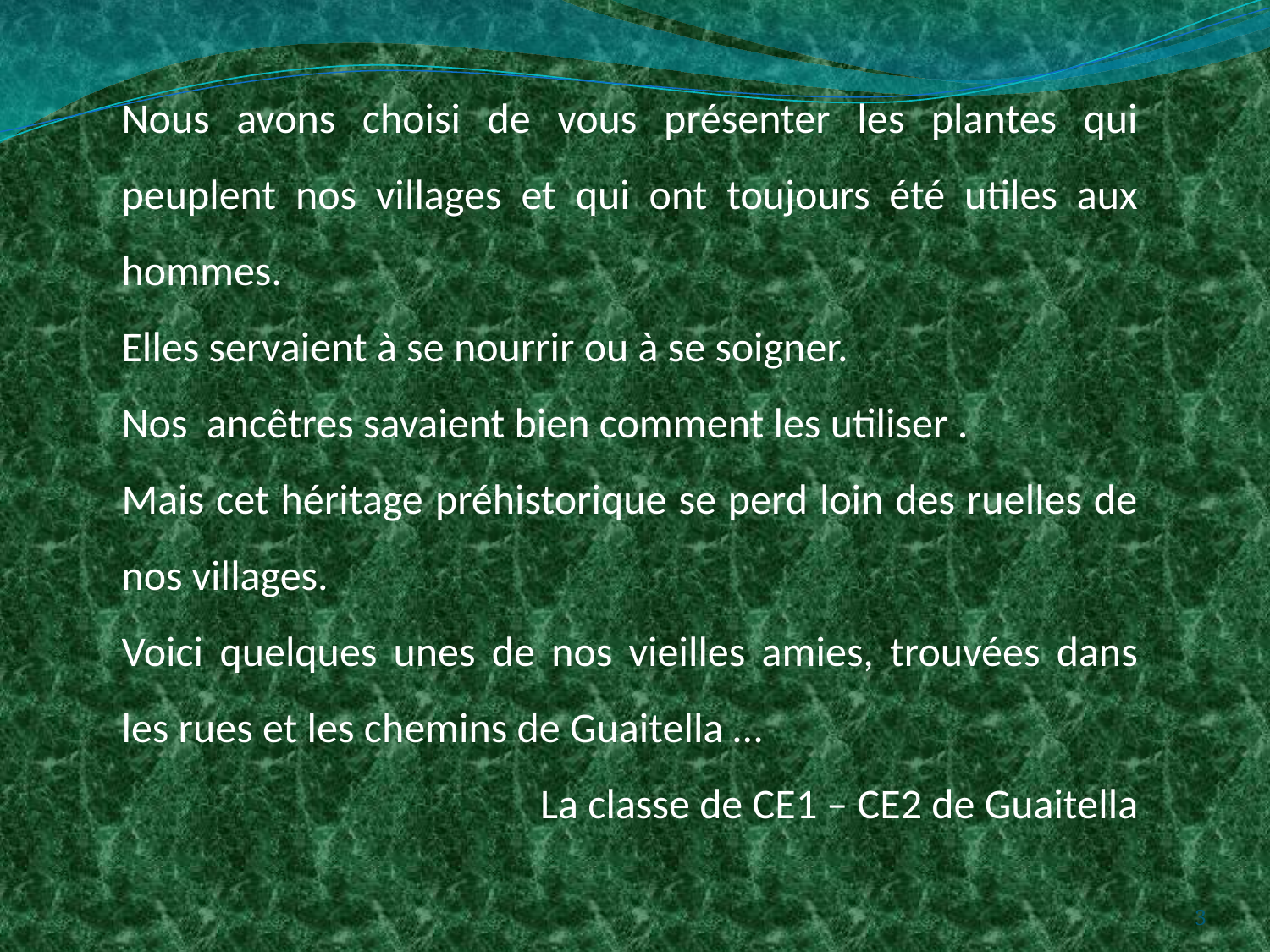

Nous avons choisi de vous présenter les plantes qui peuplent nos villages et qui ont toujours été utiles aux hommes.
Elles servaient à se nourrir ou à se soigner.
Nos  ancêtres savaient bien comment les utiliser .
Mais cet héritage préhistorique se perd loin des ruelles de nos villages.
Voici quelques unes de nos vieilles amies, trouvées dans les rues et les chemins de Guaitella …
La classe de CE1 – CE2 de Guaitella
3